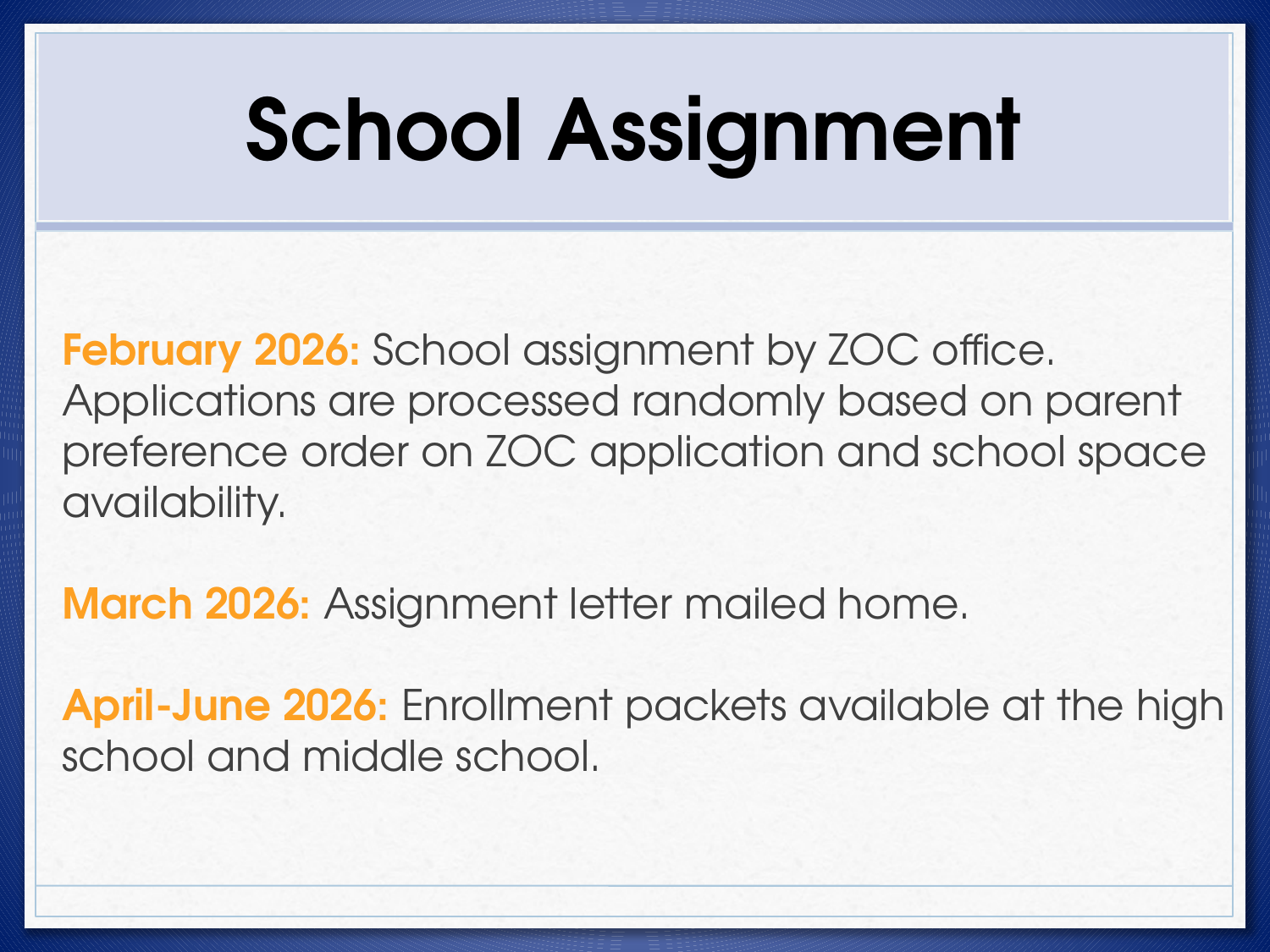

# School Assignment
February 2026: School assignment by ZOC office. Applications are processed randomly based on parent preference order on ZOC application and school space availability.

March 2026: Assignment letter mailed home.

April-June 2026: Enrollment packets available at the high school and middle school.